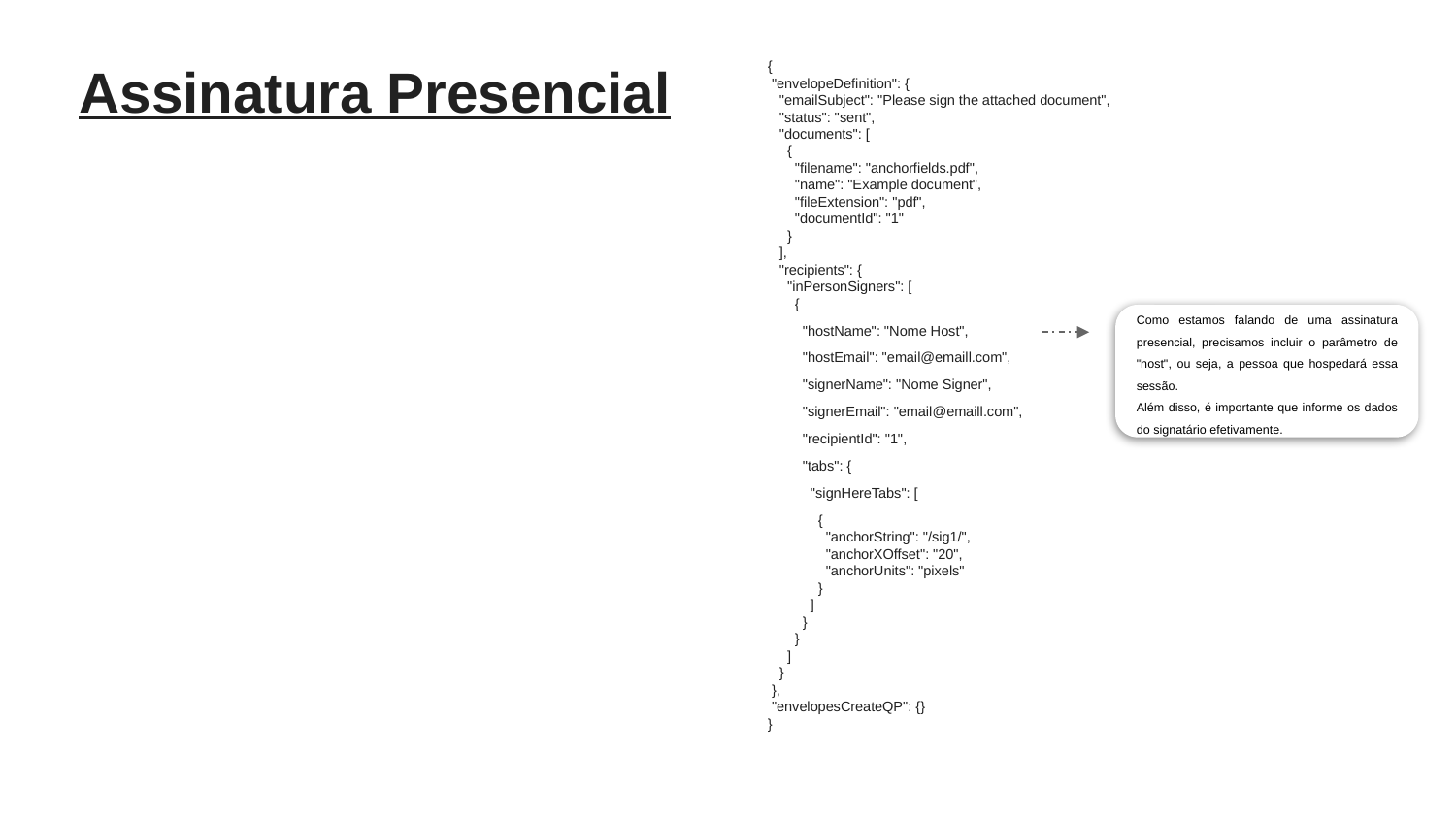

# Assinatura Presencial
{
 "envelopeDefinition": {
   "emailSubject": "Please sign the attached document",
   "status": "sent",
   "documents": [
     {
       "filename": "anchorfields.pdf",
       "name": "Example document",
       "fileExtension": "pdf",
       "documentId": "1"
     }
   ],
   "recipients": {
     "inPersonSigners": [
       {
         "hostName": "Nome Host",
         "hostEmail": "email@emaill.com",
         "signerName": "Nome Signer",
         "signerEmail": "email@emaill.com",
         "recipientId": "1",
         "tabs": {
           "signHereTabs": [
             {
               "anchorString": "/sig1/",
               "anchorXOffset": "20",
               "anchorUnits": "pixels"
             }
           ]
         }
       }
     ]
   }
 },
 "envelopesCreateQP": {}
}
Como estamos falando de uma assinatura presencial, precisamos incluir o parâmetro de "host", ou seja, a pessoa que hospedará essa sessão.
Além disso, é importante que informe os dados do signatário efetivamente.